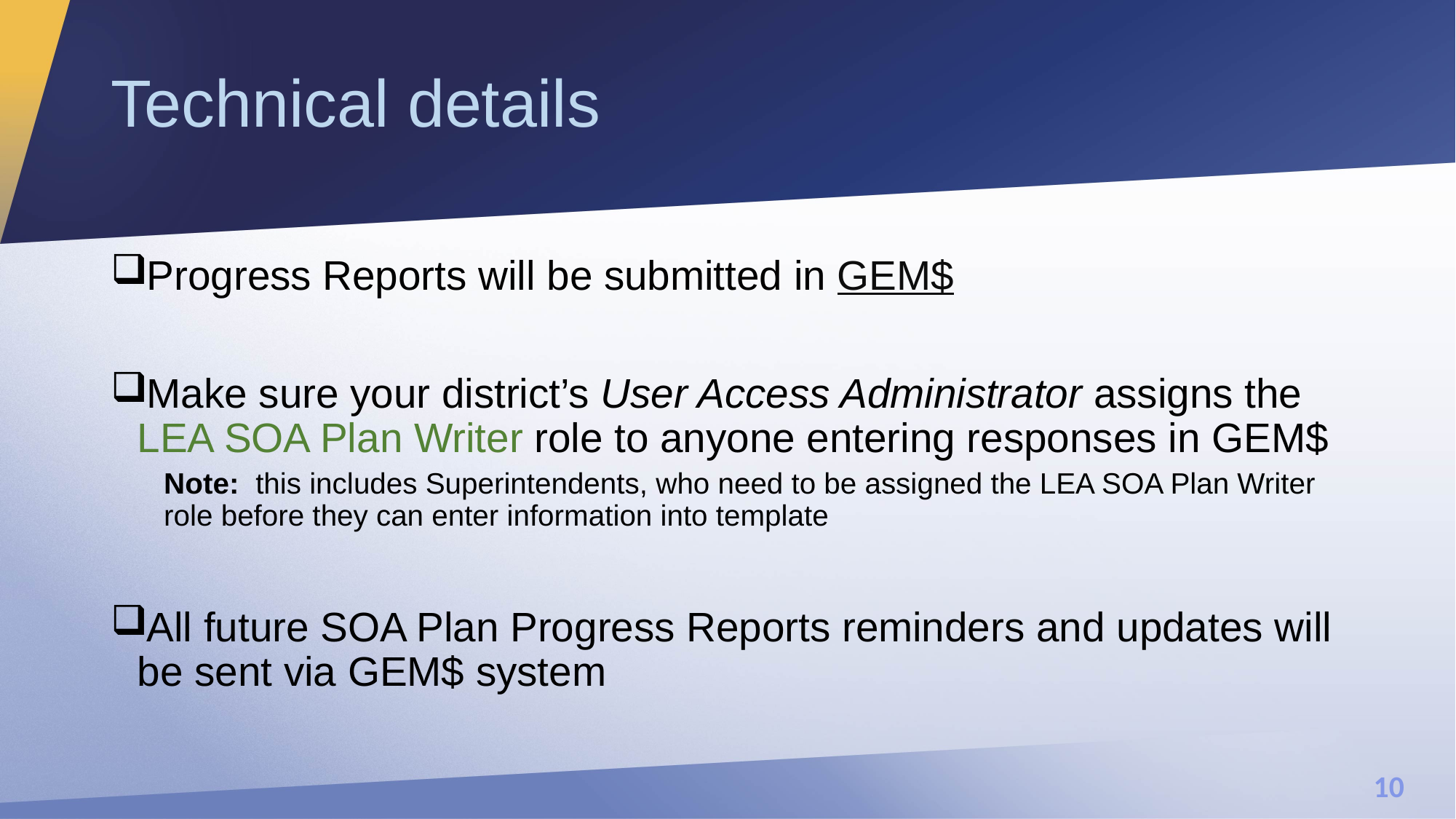

# Technical details
Progress Reports will be submitted in GEM$

Make sure your district’s User Access Administrator assigns the LEA SOA Plan Writer role to anyone entering responses in GEM$
Note:  this includes Superintendents, who need to be assigned the LEA SOA Plan Writer role before they can enter information into template

All future SOA Plan Progress Reports reminders and updates will be sent via GEM$ system